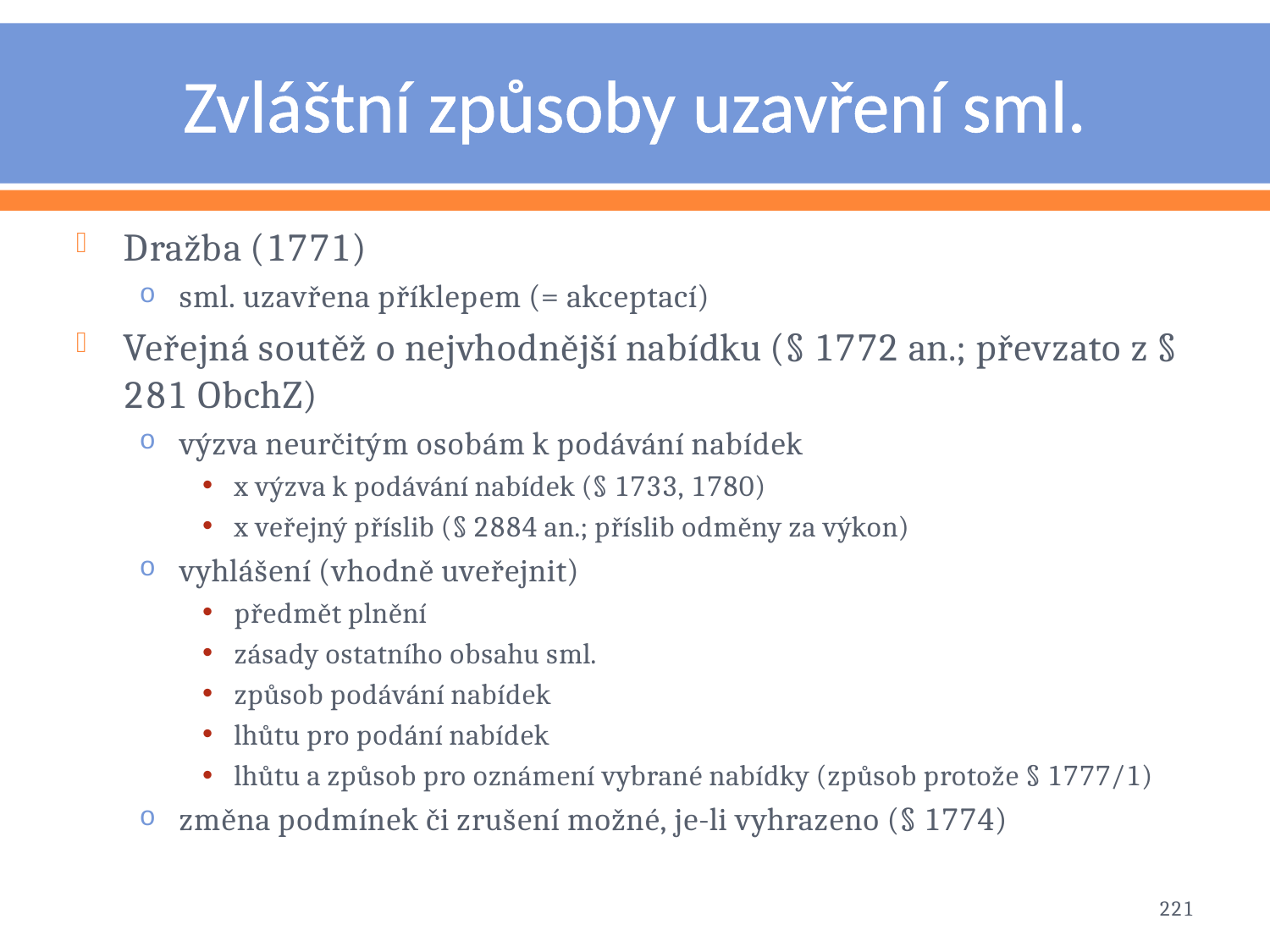

# Zvláštní způsoby uzavření sml.
Dražba (1771)
sml. uzavřena příklepem (= akceptací)
Veřejná soutěž o nejvhodnější nabídku (§ 1772 an.; převzato z § 281 ObchZ)
výzva neurčitým osobám k podávání nabídek
x výzva k podávání nabídek (§ 1733, 1780)
x veřejný příslib (§ 2884 an.; příslib odměny za výkon)
vyhlášení (vhodně uveřejnit)
předmět plnění
zásady ostatního obsahu sml.
způsob podávání nabídek
lhůtu pro podání nabídek
lhůtu a způsob pro oznámení vybrané nabídky (způsob protože § 1777/1)
změna podmínek či zrušení možné, je-li vyhrazeno (§ 1774)
221